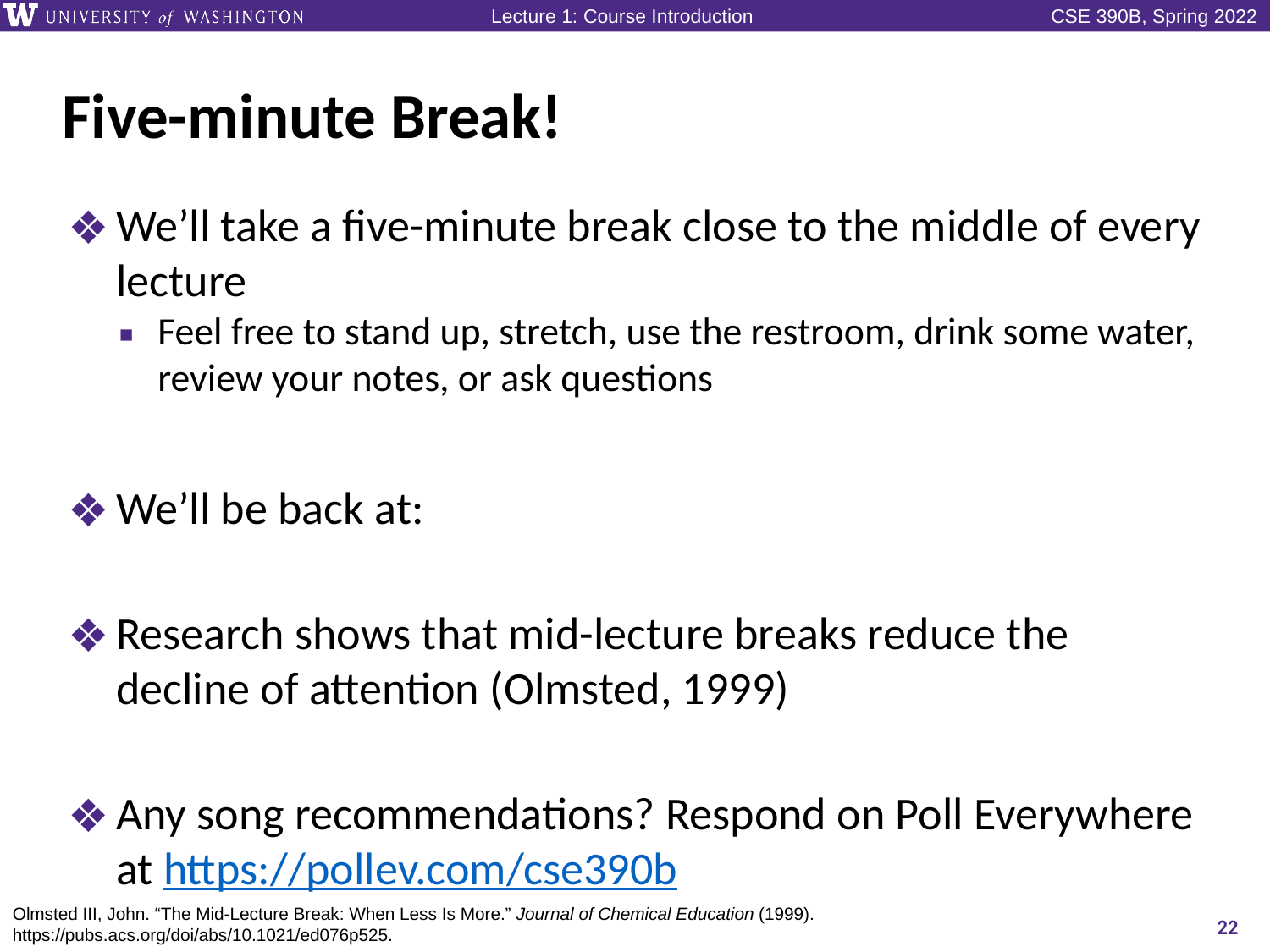

# Five-minute Break!
We’ll take a five-minute break close to the middle of every lecture
Feel free to stand up, stretch, use the restroom, drink some water, review your notes, or ask questions

We’ll be back at:

Research shows that mid-lecture breaks reduce the decline of attention (Olmsted, 1999)

Any song recommendations? Respond on Poll Everywhere at https://pollev.com/cse390b
Olmsted III, John. “The Mid-Lecture Break: When Less Is More.” Journal of Chemical Education (1999). https://pubs.acs.org/doi/abs/10.1021/ed076p525.
22